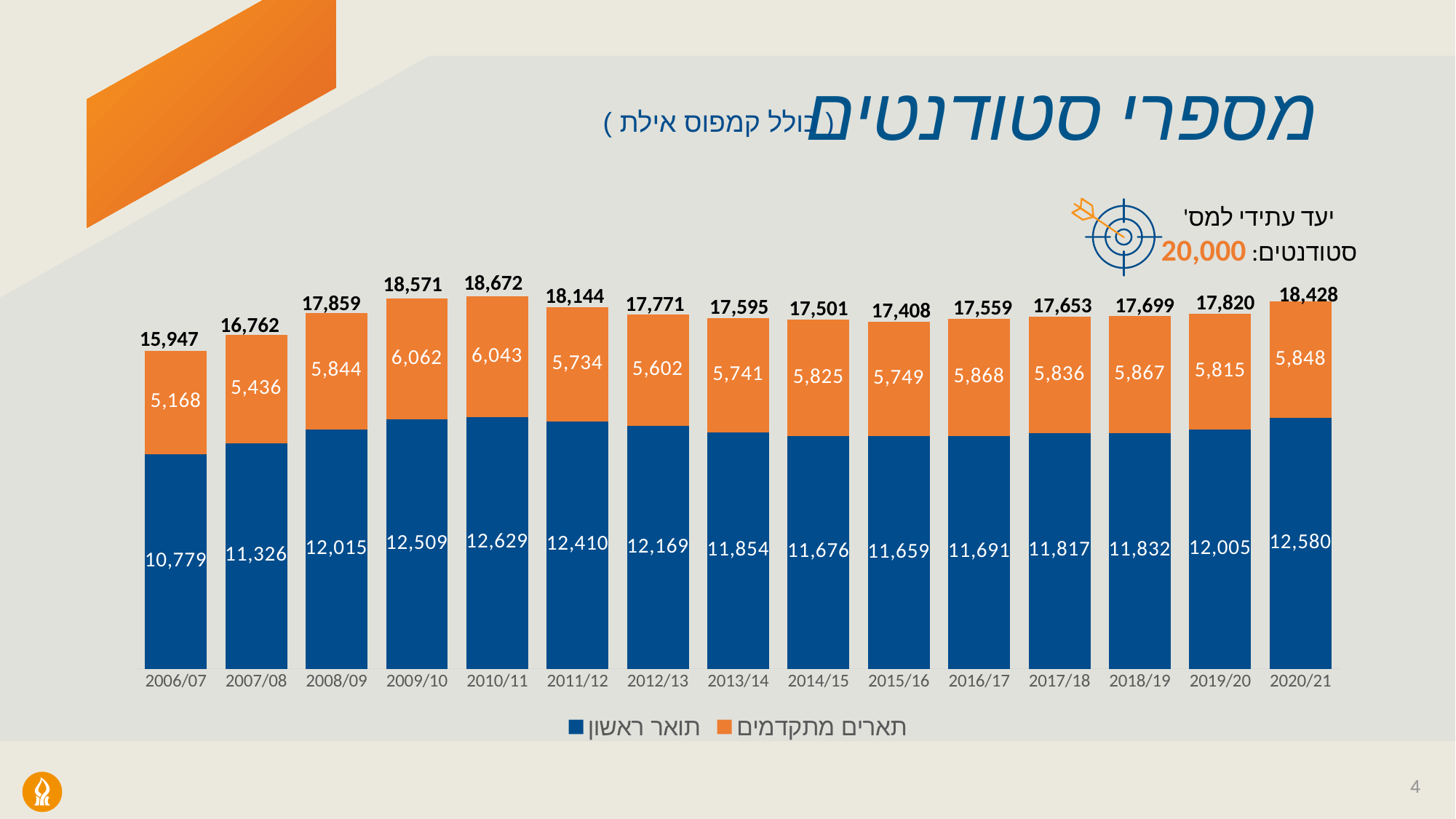

מספרי סטודנטים
( כולל קמפוס אילת )
יעד עתידי למס' סטודנטים: 20,000

### Chart

| Category | תואר ראשון | תארים מתקדמים |
|---|---|---|
| 2006/07 | 10779.0 | 5168.0 |
| 2007/08 | 11326.0 | 5436.0 |
| 2008/09 | 12015.0 | 5844.0 |
| 2009/10 | 12509.0 | 6062.0 |
| 2010/11 | 12629.0 | 6043.0 |
| 2011/12 | 12410.0 | 5734.0 |
| 2012/13 | 12169.0 | 5602.0 |
| 2013/14 | 11854.0 | 5741.0 |
| 2014/15 | 11676.0 | 5825.0 |
| 2015/16 | 11659.0 | 5749.0 |
| 2016/17 | 11691.0 | 5868.0 |
| 2017/18 | 11817.0 | 5836.0 |
| 2018/19 | 11832.0 | 5867.0 |
| 2019/20 | 12005.0 | 5815.0 |
| 2020/21 | 12580.0 | 5848.0 |
18,672
18,571
18,428
18,144
17,820
17,859
17,771
17,699
17,653
17,595
17,559
17,501
17,408
16,762
15,947
4
4